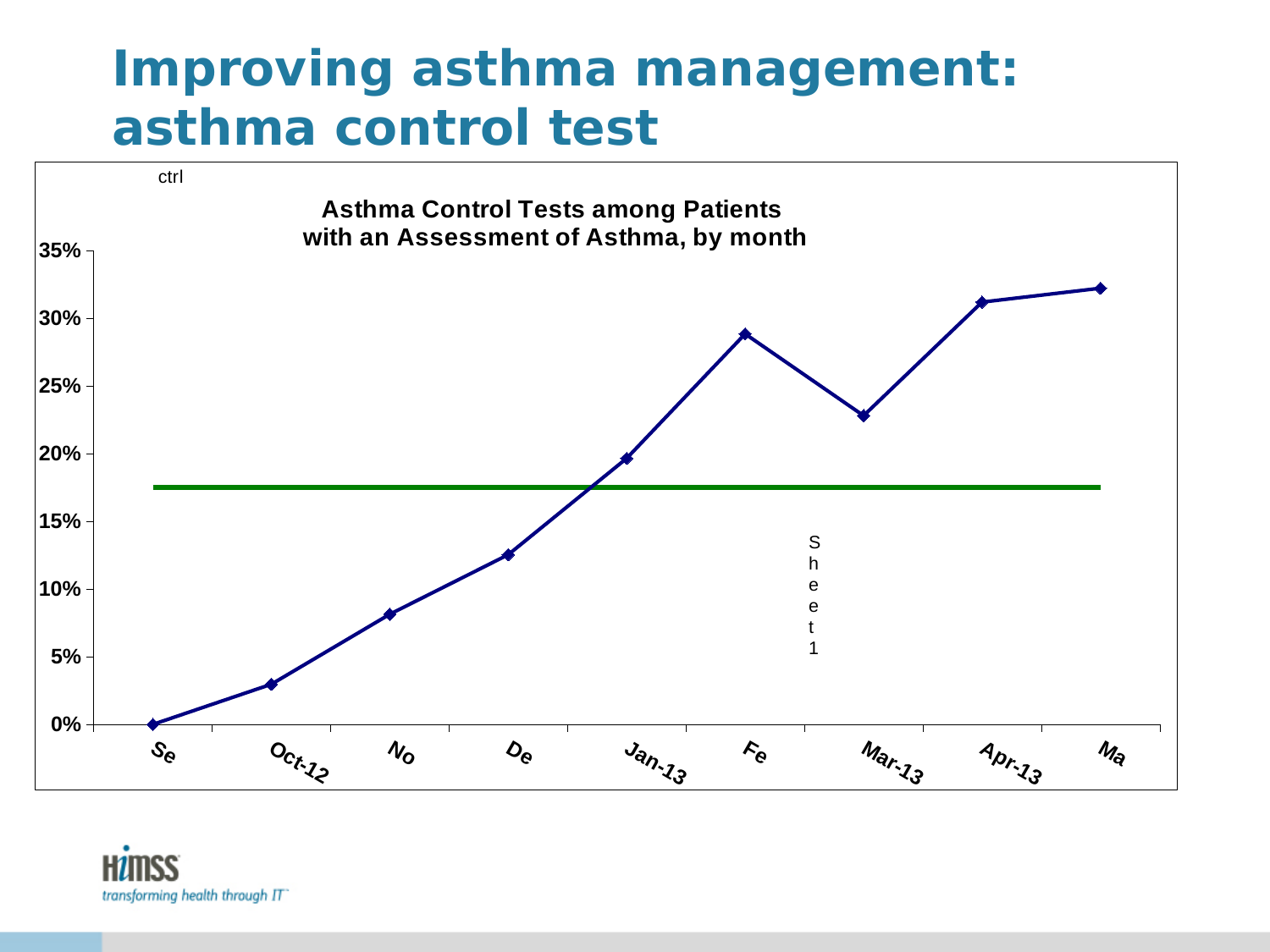

Improving asthma management: asthma control test

### Chart: Asthma Control Tests among Patients
with an Assessment of Asthma, by month

| Category | CEN1 | ZAUPR1 | ZALWR1 | ZBUPR1 | ZBLWR1 | PRISERIES1 |
|---|---|---|---|---|---|---|
| 41153 | 0.175146771037182 | 0.2182529182897925 | 0.13204062378457146 | 0.19669984466348725 | 0.15359369741087672 | 0.0 |
| 41183 | 0.175146771037182 | 0.21461361947250862 | 0.13567992260185535 | 0.19488019525484532 | 0.15541334681951866 | 0.029649595687331536 |
| 41214 | 0.175146771037182 | 0.21613320946821457 | 0.1341603326061494 | 0.19563999025269826 | 0.1546535518216657 | 0.08139534883720931 |
| 41244 | 0.175146771037182 | 0.21718510793582782 | 0.13310843413853615 | 0.1961659394865049 | 0.15412760258785907 | 0.12538226299694188 |
| 41275 | 0.175146771037182 | 0.21306136209719567 | 0.1372321799771683 | 0.19410406656718882 | 0.15618947550717516 | 0.19651741293532338 |
| 41306 | 0.175146771037182 | 0.21499130126866262 | 0.13530224080570136 | 0.1950690361529223 | 0.15522450592144169 | 0.28846153846153844 |
| 41346 | 0.175146771037182 | 0.2185328312780457 | 0.13176071079631826 | 0.19683980115761385 | 0.15345374091675013 | 0.2280130293159609 |
| 41377 | 0.175146771037182 | 0.2182529182897925 | 0.13204062378457146 | 0.19669984466348725 | 0.15359369741087672 | 0.31189710610932475 |
| 41407 | 0.175146771037182 | 0.21705713705473906 | 0.13323640501962492 | 0.19610195404596054 | 0.15419158802840344 | 0.3221884498480243 |